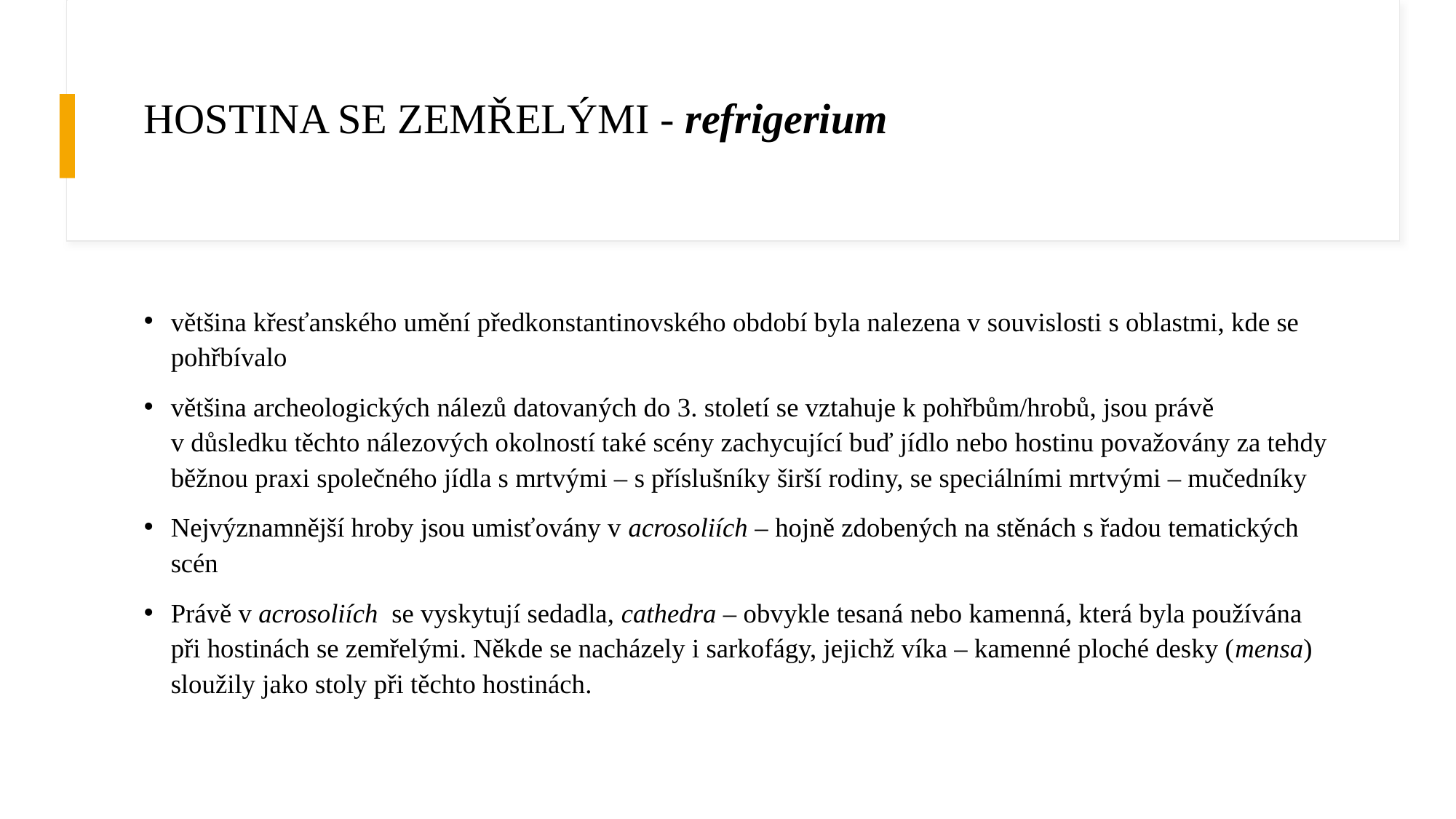

# HOSTINA SE ZEMŘELÝMI - refrigerium
většina křesťanského umění předkonstantinovského období byla nalezena v souvislosti s oblastmi, kde se pohřbívalo
většina archeologických nálezů datovaných do 3. století se vztahuje k pohřbům/hrobů, jsou právě v důsledku těchto nálezových okolností také scény zachycující buď jídlo nebo hostinu považovány za tehdy běžnou praxi společného jídla s mrtvými – s příslušníky širší rodiny, se speciálními mrtvými – mučedníky
Nejvýznamnější hroby jsou umisťovány v acrosoliích – hojně zdobených na stěnách s řadou tematických scén
Právě v acrosoliích  se vyskytují sedadla, cathedra – obvykle tesaná nebo kamenná, která byla používána při hostinách se zemřelými. Někde se nacházely i sarkofágy, jejichž víka – kamenné ploché desky (mensa) sloužily jako stoly při těchto hostinách.